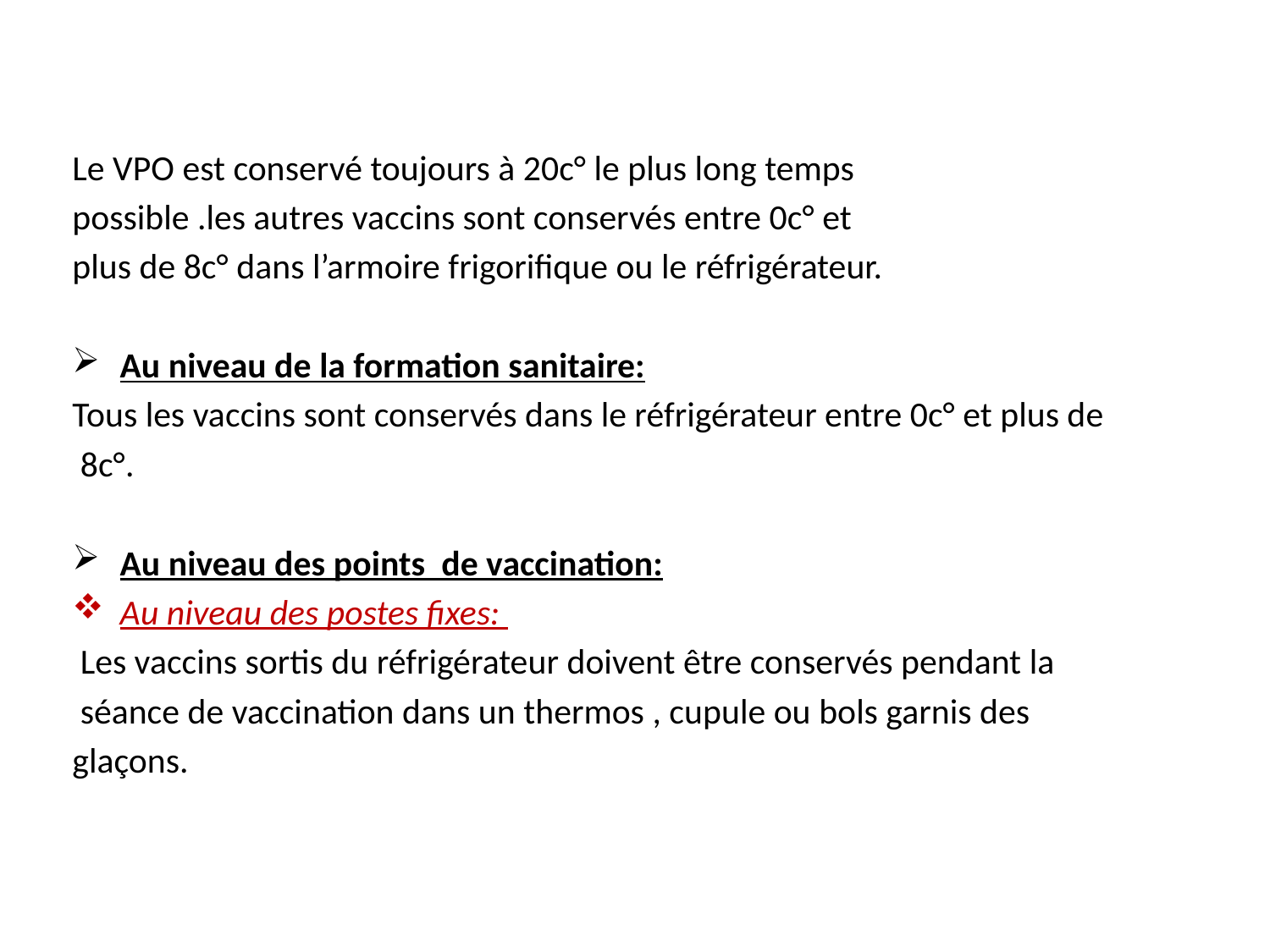

#
Le VPO est conservé toujours à 20c° le plus long temps
possible .les autres vaccins sont conservés entre 0c° et
plus de 8c° dans l’armoire frigorifique ou le réfrigérateur.

Au niveau de la formation sanitaire:
Tous les vaccins sont conservés dans le réfrigérateur entre 0c° et plus de
 8c°.

Au niveau des points  de vaccination:
Au niveau des postes fixes:
 Les vaccins sortis du réfrigérateur doivent être conservés pendant la
 séance de vaccination dans un thermos , cupule ou bols garnis des
glaçons.